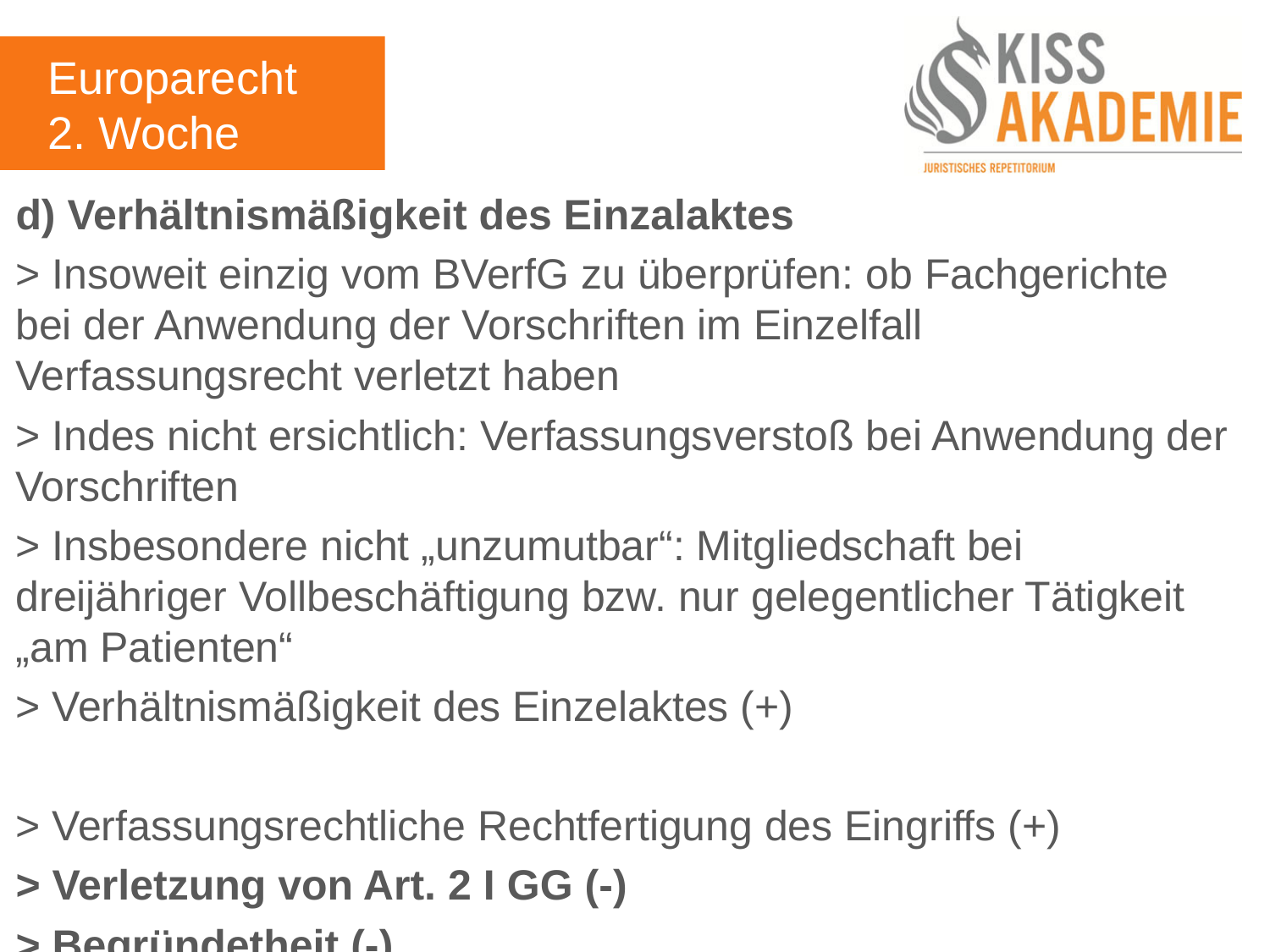

Europarecht
2. Woche
d) Verhältnismäßigkeit des Einzalaktes
> Insoweit einzig vom BVerfG zu überprüfen: ob Fachgerichte bei der Anwendung der Vorschriften im Einzelfall Verfassungsrecht verletzt haben
> Indes nicht ersichtlich: Verfassungsverstoß bei Anwendung der Vorschriften
> Insbesondere nicht „unzumutbar“: Mitgliedschaft bei dreijähriger Vollbeschäftigung bzw. nur gelegentlicher Tätigkeit „am Patienten“
> Verhältnismäßigkeit des Einzelaktes (+)

> Verfassungsrechtliche Rechtfertigung des Eingriffs (+)
> Verletzung von Art. 2 I GG (-)
> Begründetheit (-)